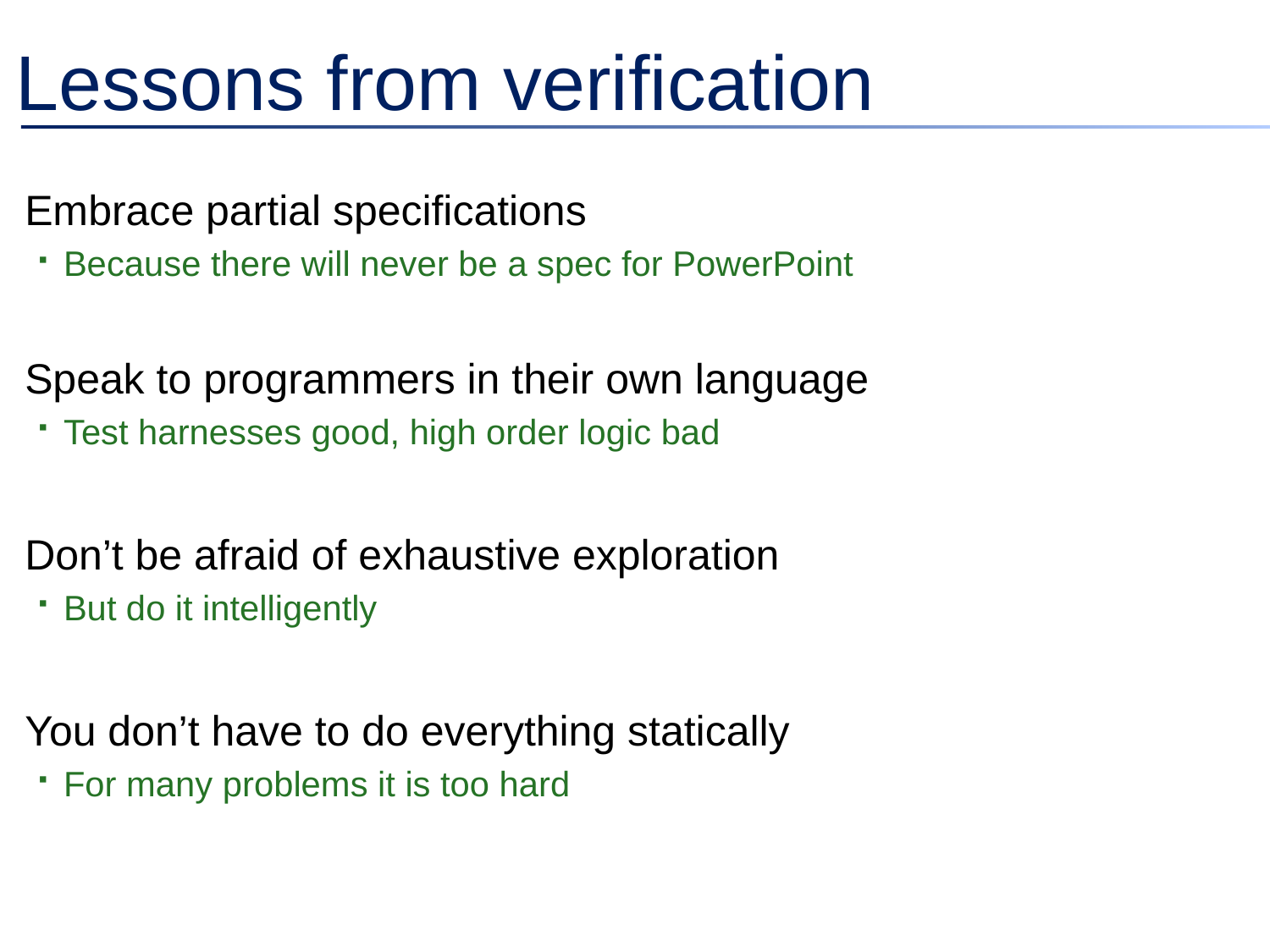

# Lessons from verification
Embrace partial specifications
Because there will never be a spec for PowerPoint

Speak to programmers in their own language
Test harnesses good, high order logic bad

Don’t be afraid of exhaustive exploration
But do it intelligently

You don’t have to do everything statically
For many problems it is too hard